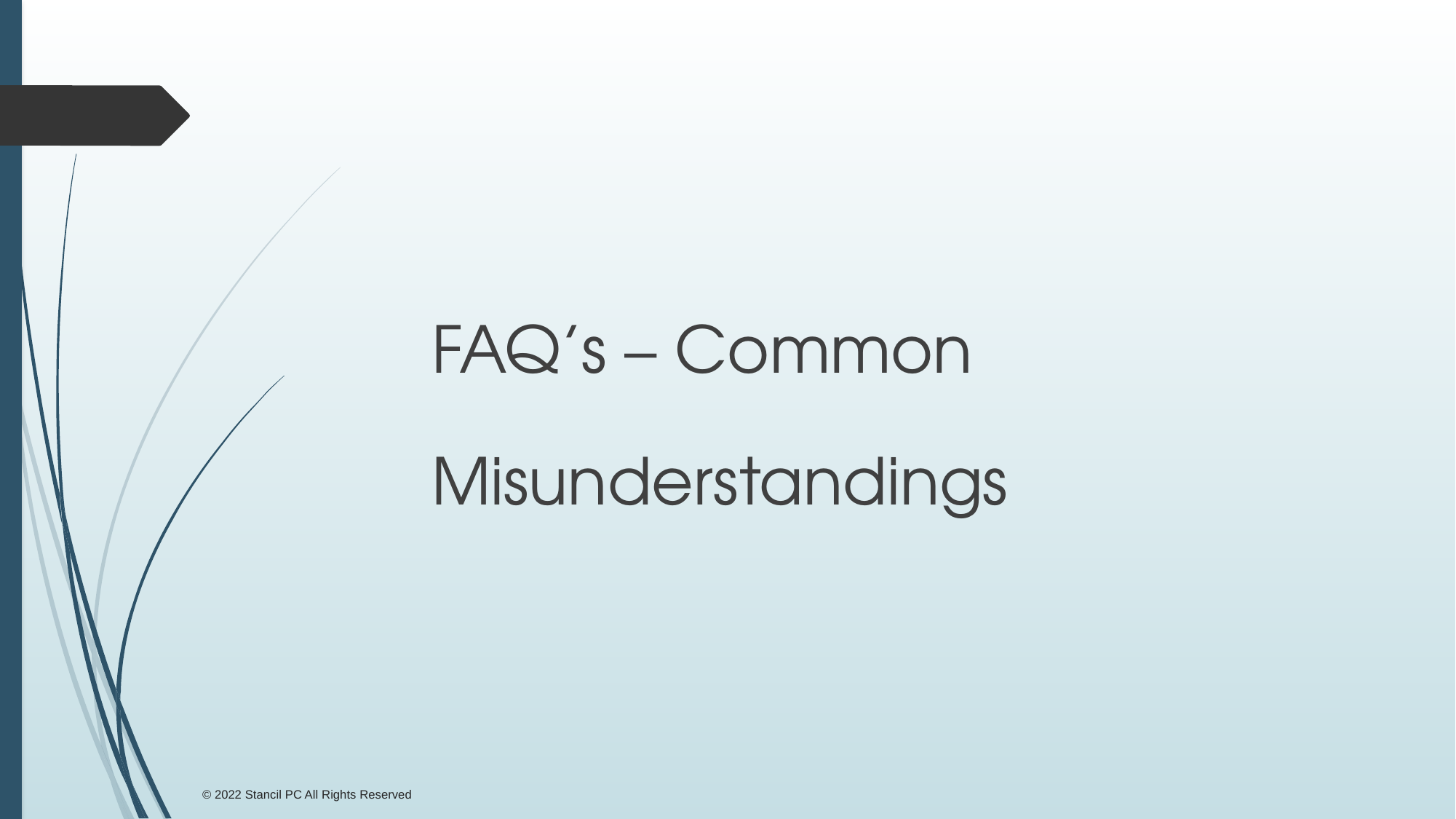

FAQ’s – Common Misunderstandings
© 2022 Stancil PC All Rights Reserved